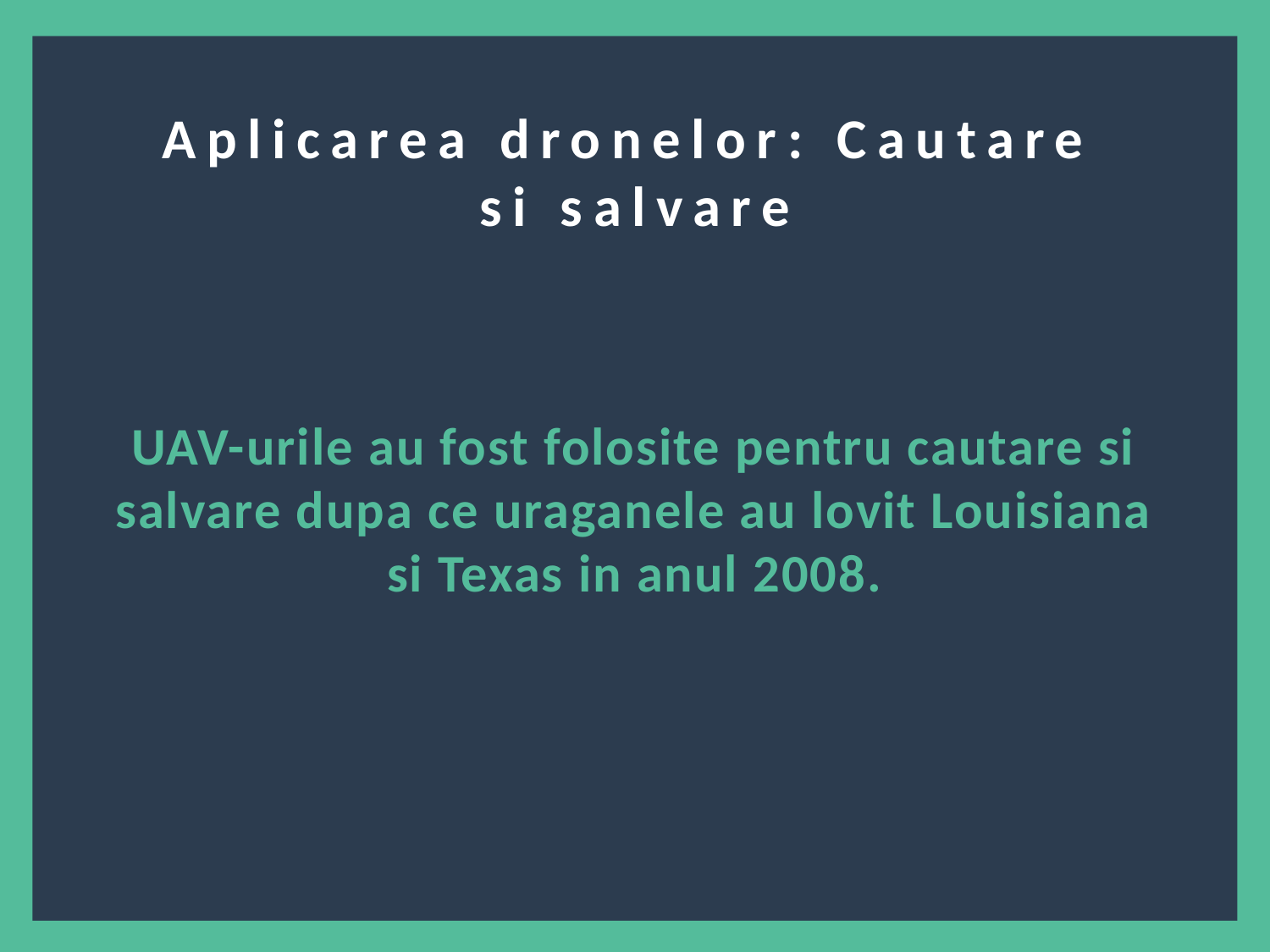

?

Aplicarea dronelor: Cautare
si salvare
UAV-urile au fost folosite pentru cautare si salvare dupa ce uraganele au lovit Louisiana si Texas in anul 2008.
2